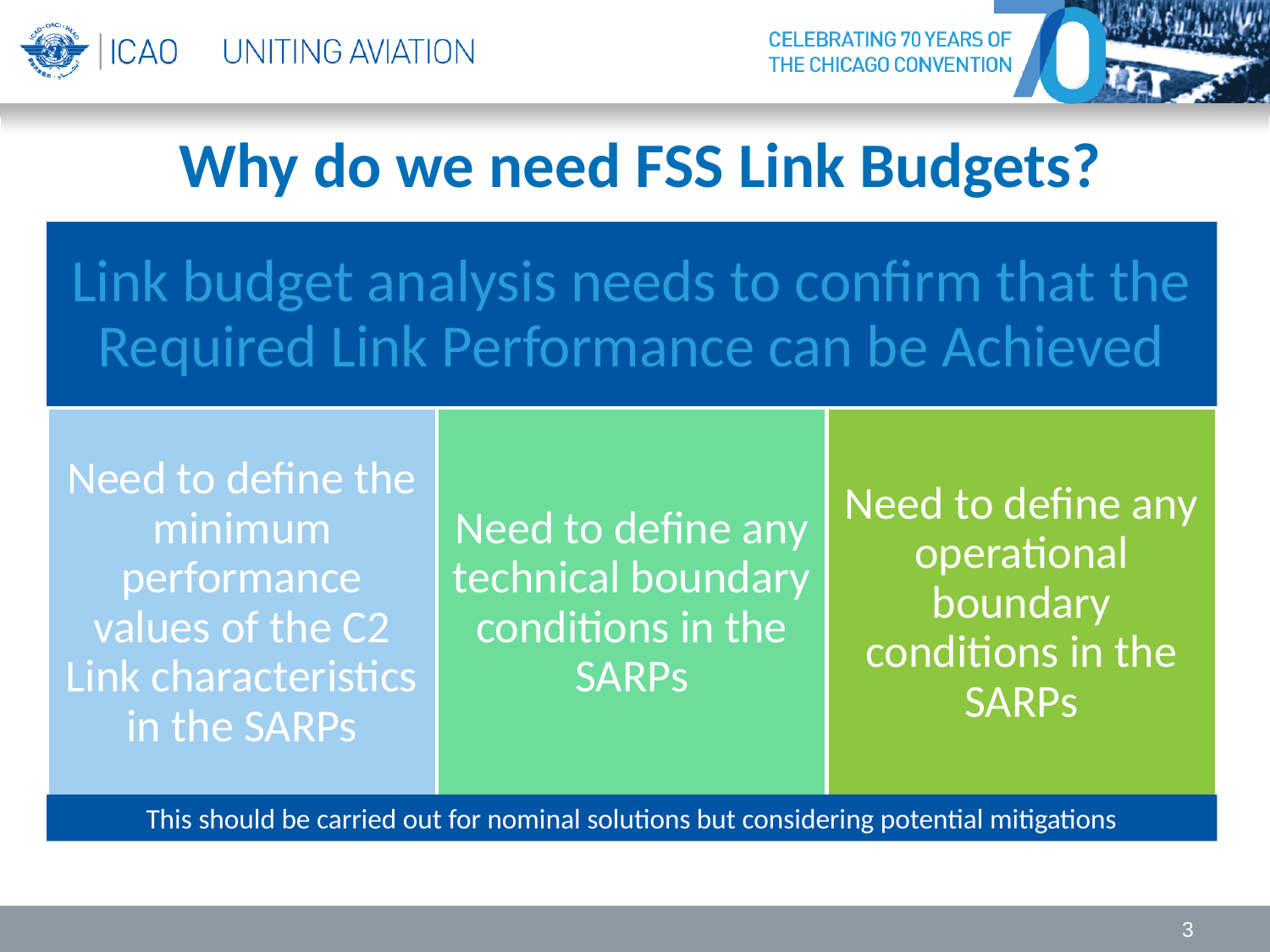

# Why do we need FSS Link Budgets?
Link budget analysis needs to confirm that the Required Link Performance can be Achieved
Need to define the minimum performance values of the C2 Link characteristics in the SARPs
Need to define any technical boundary conditions in the SARPs
Need to define any operational boundary conditions in the SARPs
This should be carried out for nominal solutions but considering potential mitigations
3